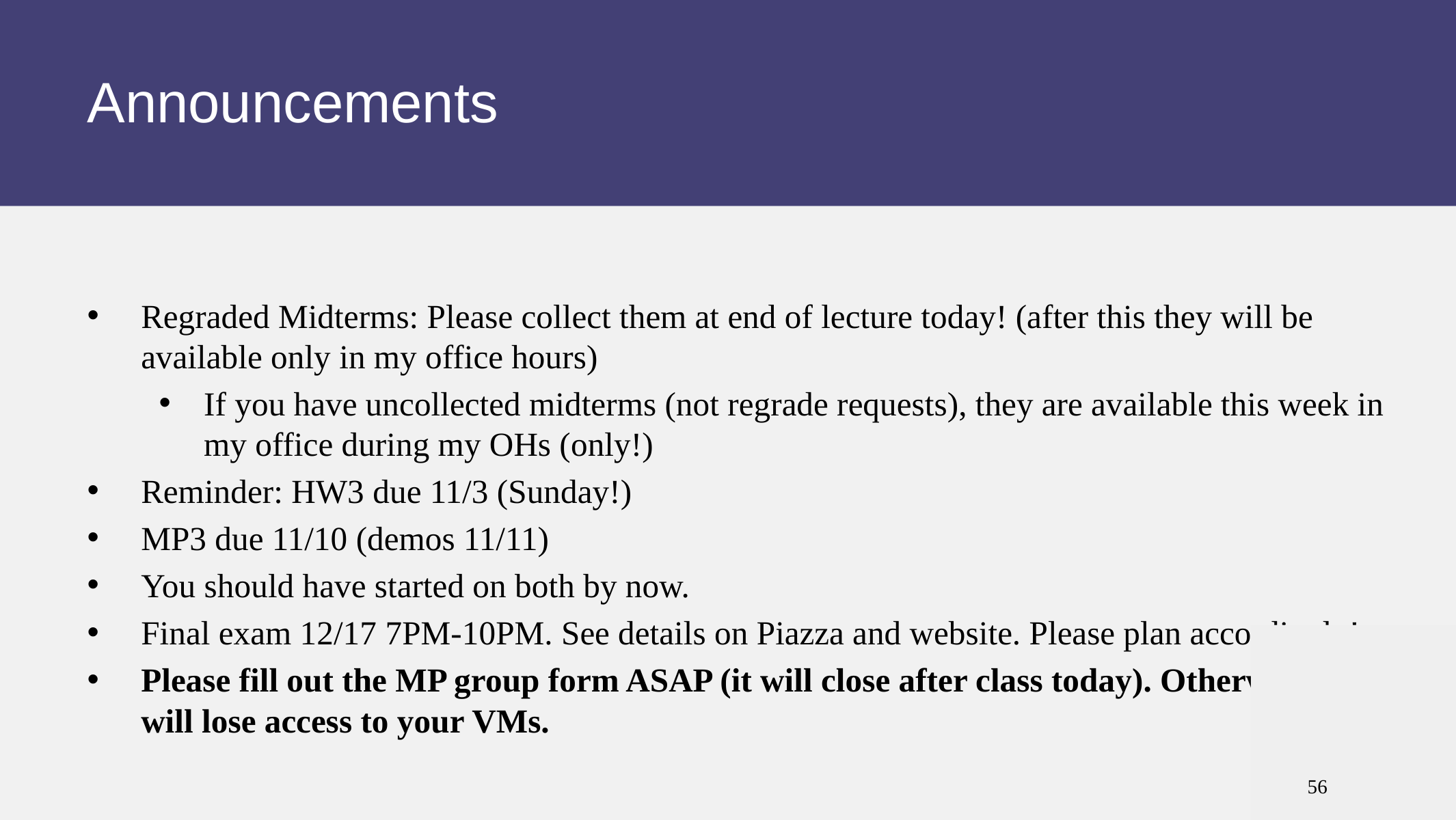

# Announcements

Regraded Midterms: Please collect them at end of lecture today! (after this they will be available only in my office hours)
If you have uncollected midterms (not regrade requests), they are available this week in my office during my OHs (only!)
Reminder: HW3 due 11/3 (Sunday!)
MP3 due 11/10 (demos 11/11)
You should have started on both by now.
Final exam 12/17 7PM-10PM. See details on Piazza and website. Please plan accordingly!
Please fill out the MP group form ASAP (it will close after class today). Otherwise you will lose access to your VMs.

56